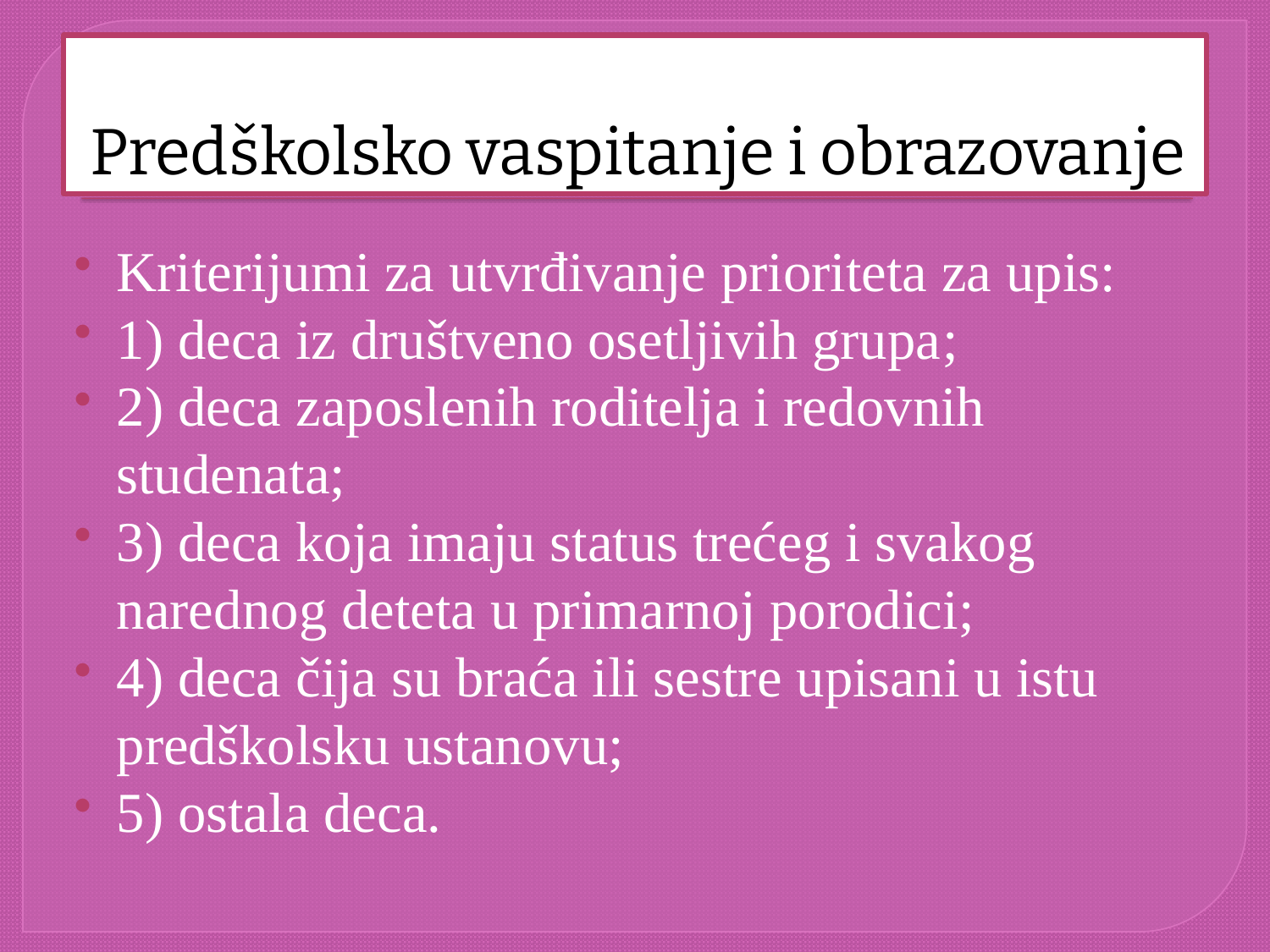

# Predškolsko vaspitanje i obrazovanje
Kriterijumi za utvrđivanje prioriteta za upis:
1) deca iz društveno osetljivih grupa;
2) deca zaposlenih roditelja i redovnih studenata;
3) deca koja imaju status trećeg i svakog narednog deteta u primarnoj porodici;
4) deca čija su braća ili sestre upisani u istu predškolsku ustanovu;
5) ostala deca.